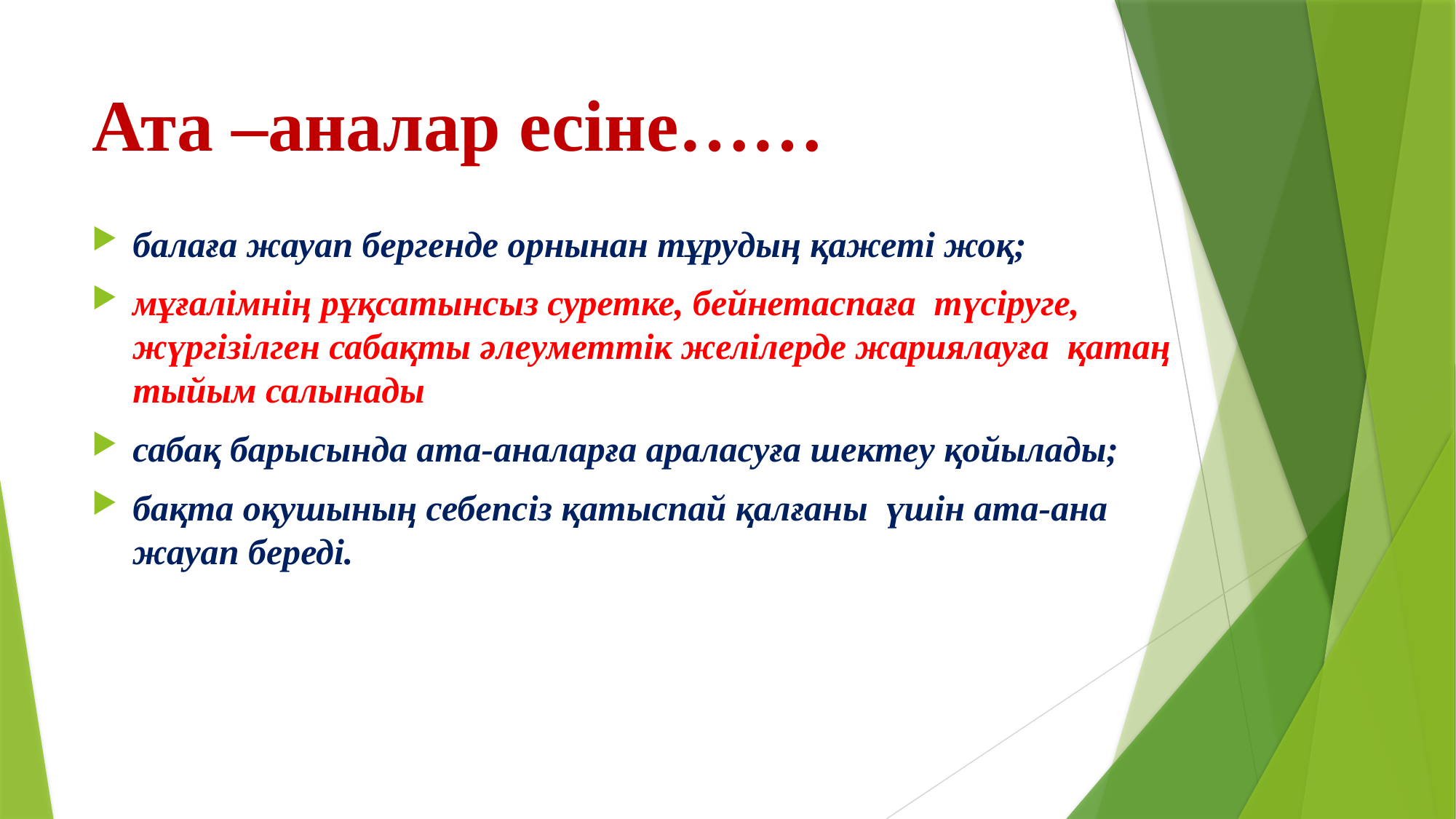

# Ата –аналар есіне……
балаға жауап бергенде орнынан тұрудың қажеті жоқ;
мұғалімнің рұқсатынсыз суретке, бейнетаспаға  түсіруге, жүргізілген сабақты әлеуметтік желілерде жариялауға  қатаң тыйым салынады
сабақ барысында ата-аналарға араласуға шектеу қойылады;
бақта оқушының себепсіз қатыспай қалғаны  үшін ата-ана жауап береді.